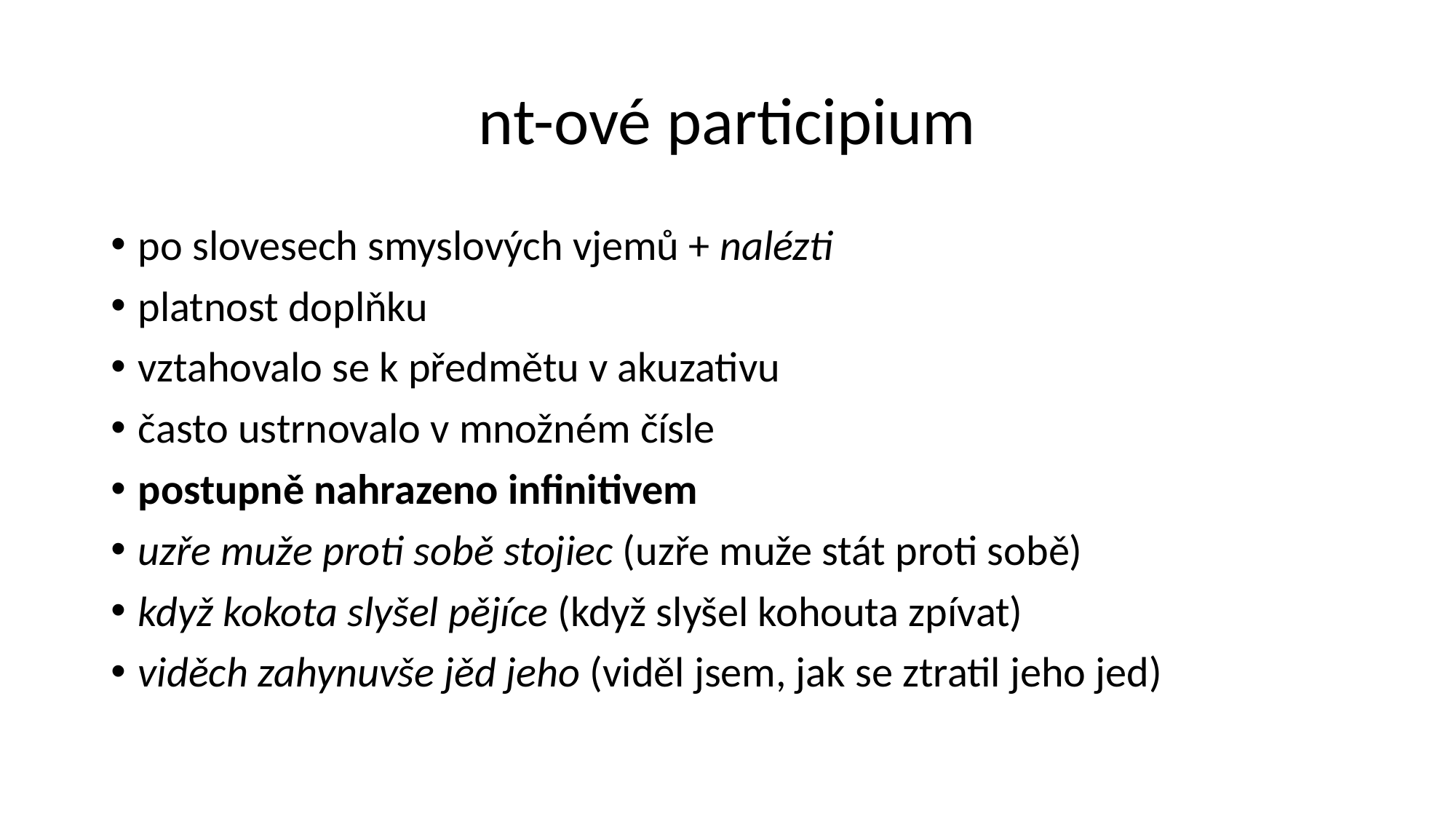

# nt-ové participium
po slovesech smyslových vjemů + nalézti
platnost doplňku
vztahovalo se k předmětu v akuzativu
často ustrnovalo v množném čísle
postupně nahrazeno infinitivem
uzře muže proti sobě stojiec (uzře muže stát proti sobě)
když kokota slyšel pějíce (když slyšel kohouta zpívat)
viděch zahynuvše jěd jeho (viděl jsem, jak se ztratil jeho jed)